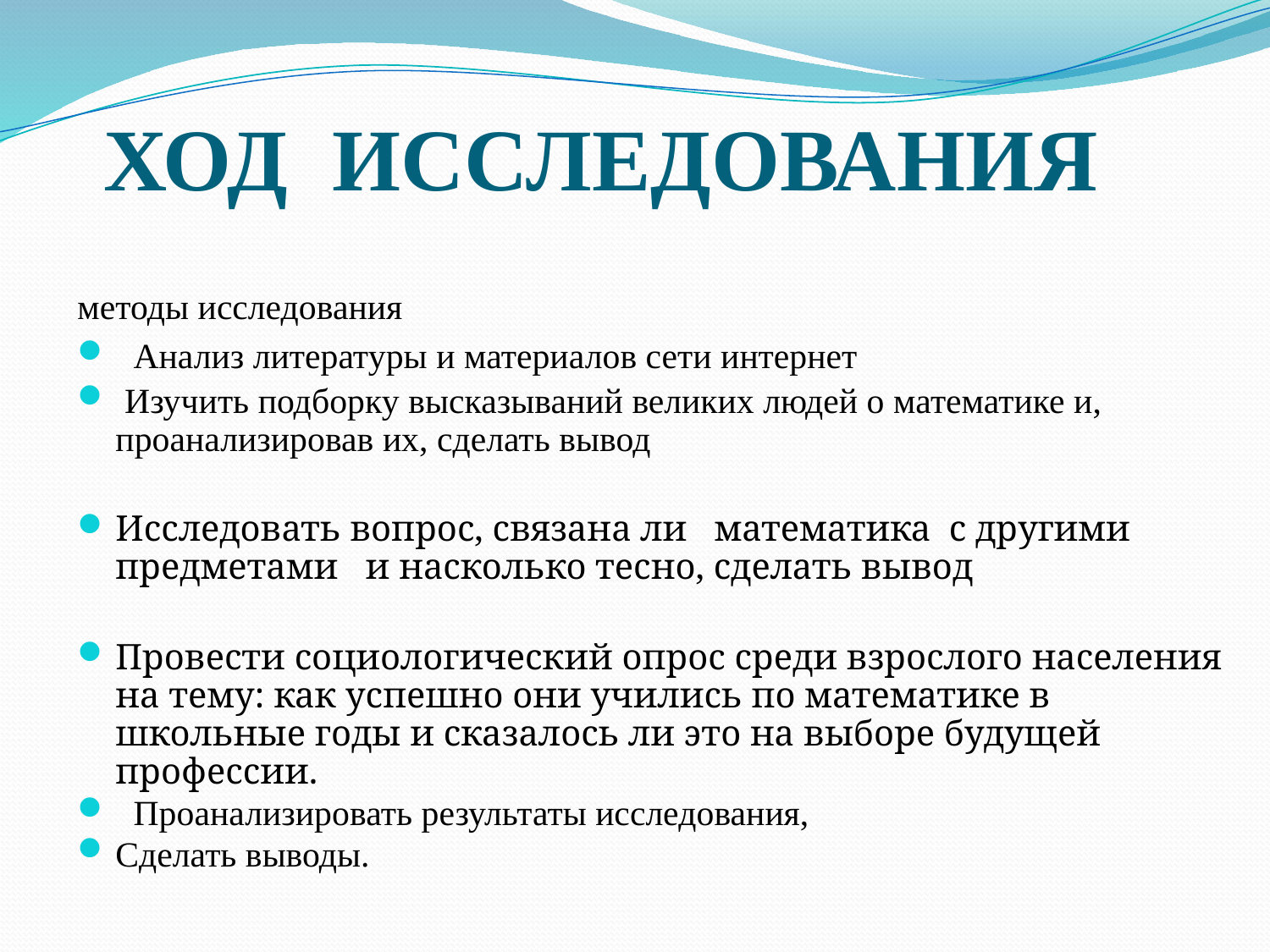

# ХОД  ИССЛЕДОВАНИЯ
методы исследования
  Анализ литературы и материалов сети интернет
 Изучить подборку высказываний великих людей о математике и, проанализировав их, сделать вывод

Исследовать вопрос, связана ли   математика  с другими предметами   и насколько тесно, сделать вывод

Провести социологический опрос среди взрослого населения на тему: как успешно они учились по математике в школьные годы и сказалось ли это на выборе будущей профессии.
  Проанализировать результаты исследования,
Сделать выводы.